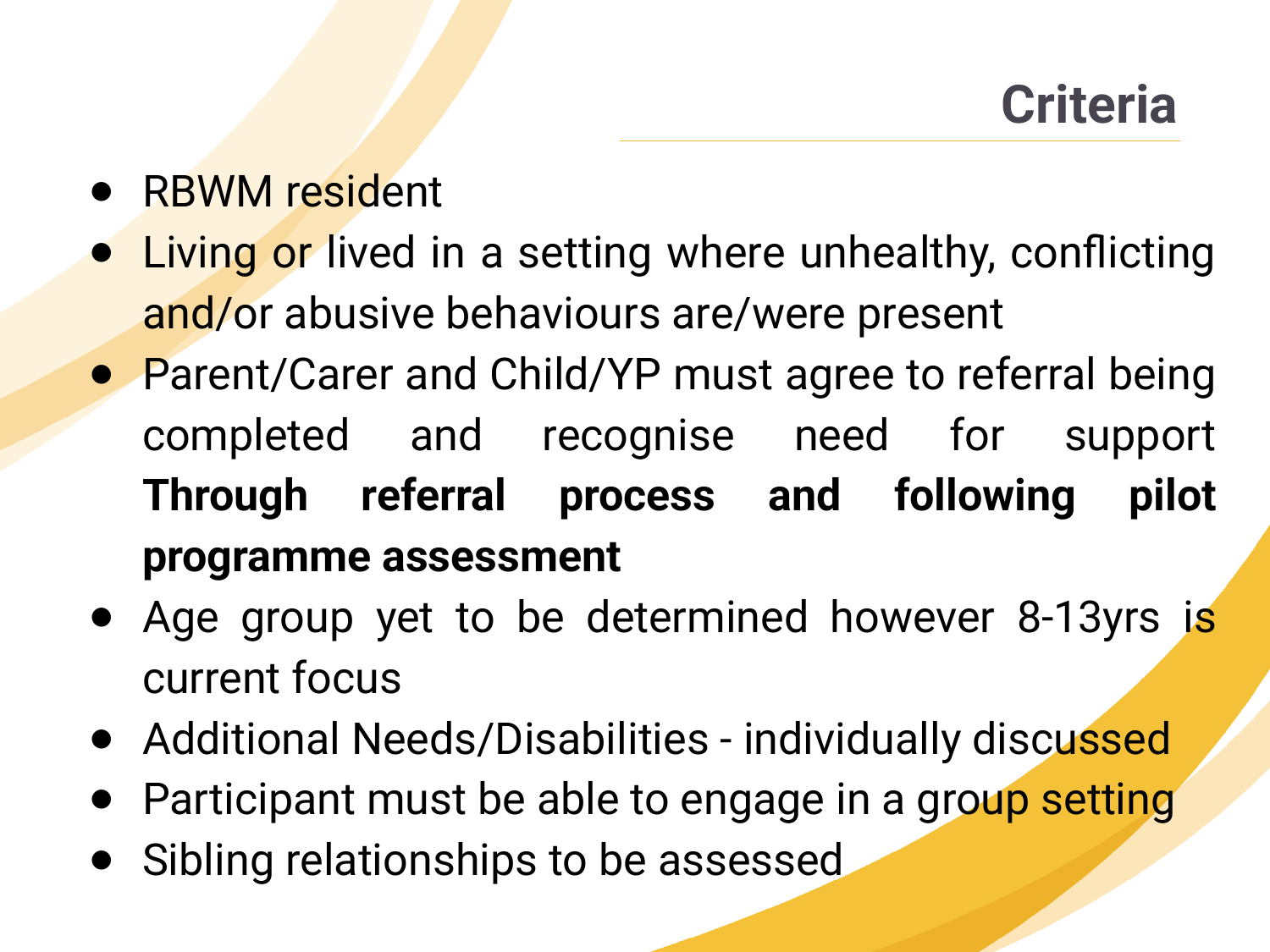

Criteria

RBWM resident
Living or lived in a setting where unhealthy, conflicting and/or abusive behaviours are/were present
Parent/Carer and Child/YP must agree to referral being completed and recognise need for support
Through referral process and following pilot programme assessment
Age group yet to be determined however 8-13yrs is current focus
Additional Needs/Disabilities - individually discussed
Participant must be able to engage in a group setting
Sibling relationships to be assessed